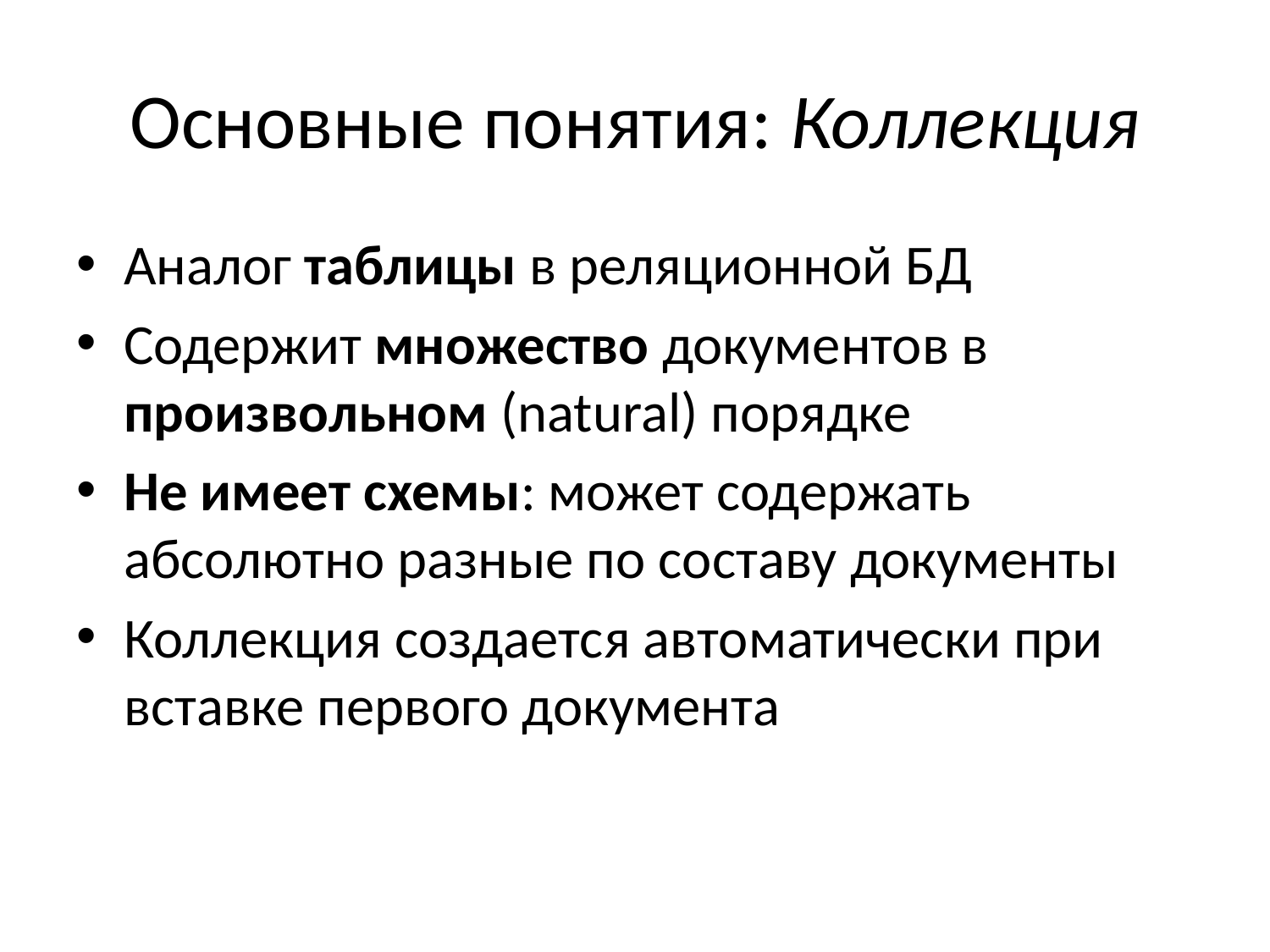

# Основные понятия: Коллекция
Аналог таблицы в реляционной БД
Содержит множество документов в произвольном (natural) порядке
Не имеет схемы: может содержать абсолютно разные по составу документы
Коллекция создается автоматически при вставке первого документа